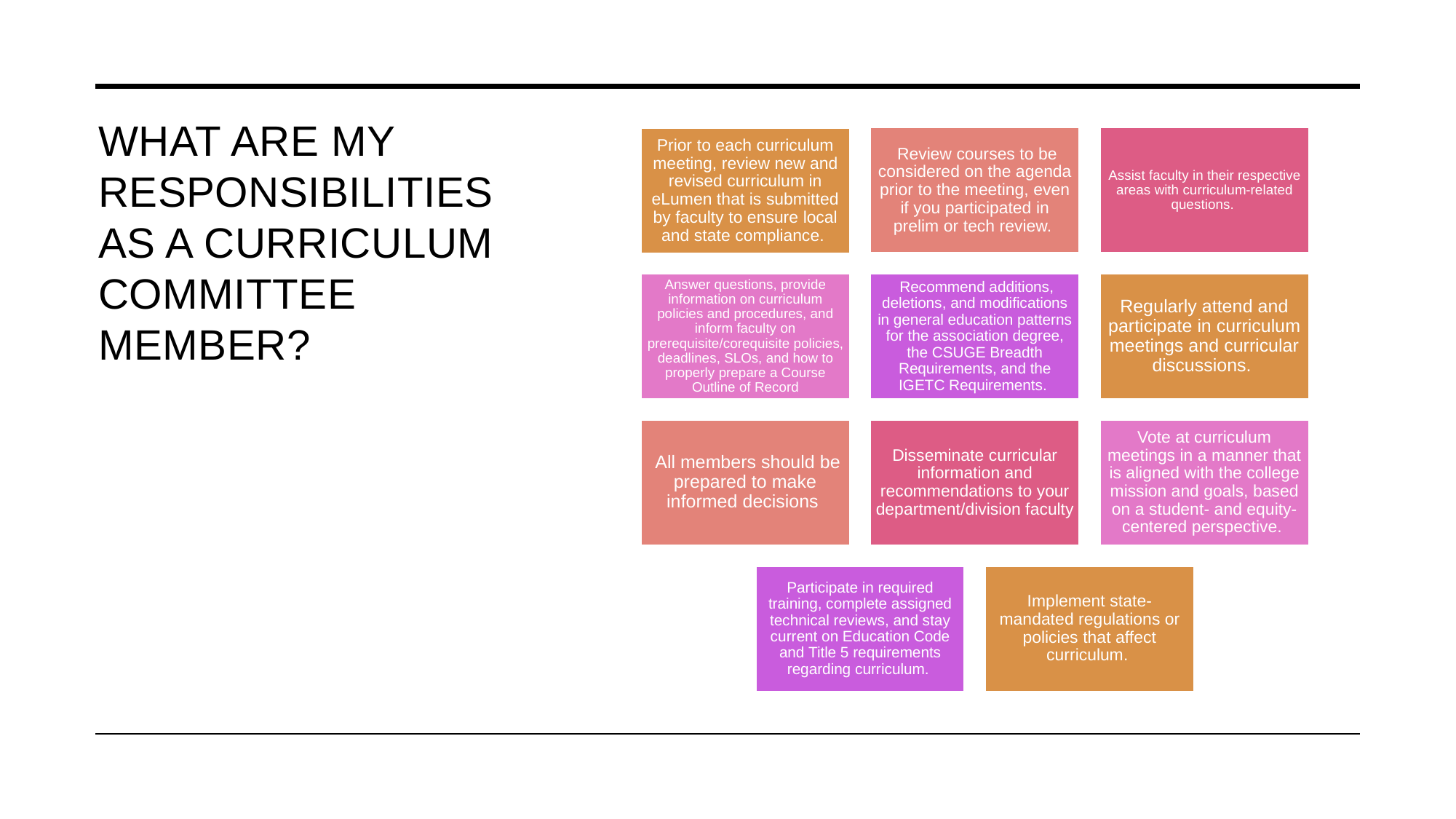

# What are my responsibilities as a Curriculum Committee member?
Prior to each curriculum meeting, review new and revised curriculum in eLumen that is submitted by faculty to ensure local and state compliance.
 Review courses to be considered on the agenda prior to the meeting, even if you participated in prelim or tech review.
Assist faculty in their respective areas with curriculum-related questions.
Answer questions, provide information on curriculum policies and procedures, and inform faculty on prerequisite/corequisite policies, deadlines, SLOs, and how to properly prepare a Course Outline of Record
 Recommend additions, deletions, and modifications in general education patterns for the association degree, the CSUGE Breadth Requirements, and the IGETC Requirements.
Regularly attend and participate in curriculum meetings and curricular discussions.
 All members should be prepared to make informed decisions
Disseminate curricular information and recommendations to your department/division faculty
Vote at curriculum meetings in a manner that is aligned with the college mission and goals, based on a student- and equity-centered perspective.
Participate in required training, complete assigned technical reviews, and stay current on Education Code and Title 5 requirements regarding curriculum.
Implement state-mandated regulations or policies that affect curriculum.